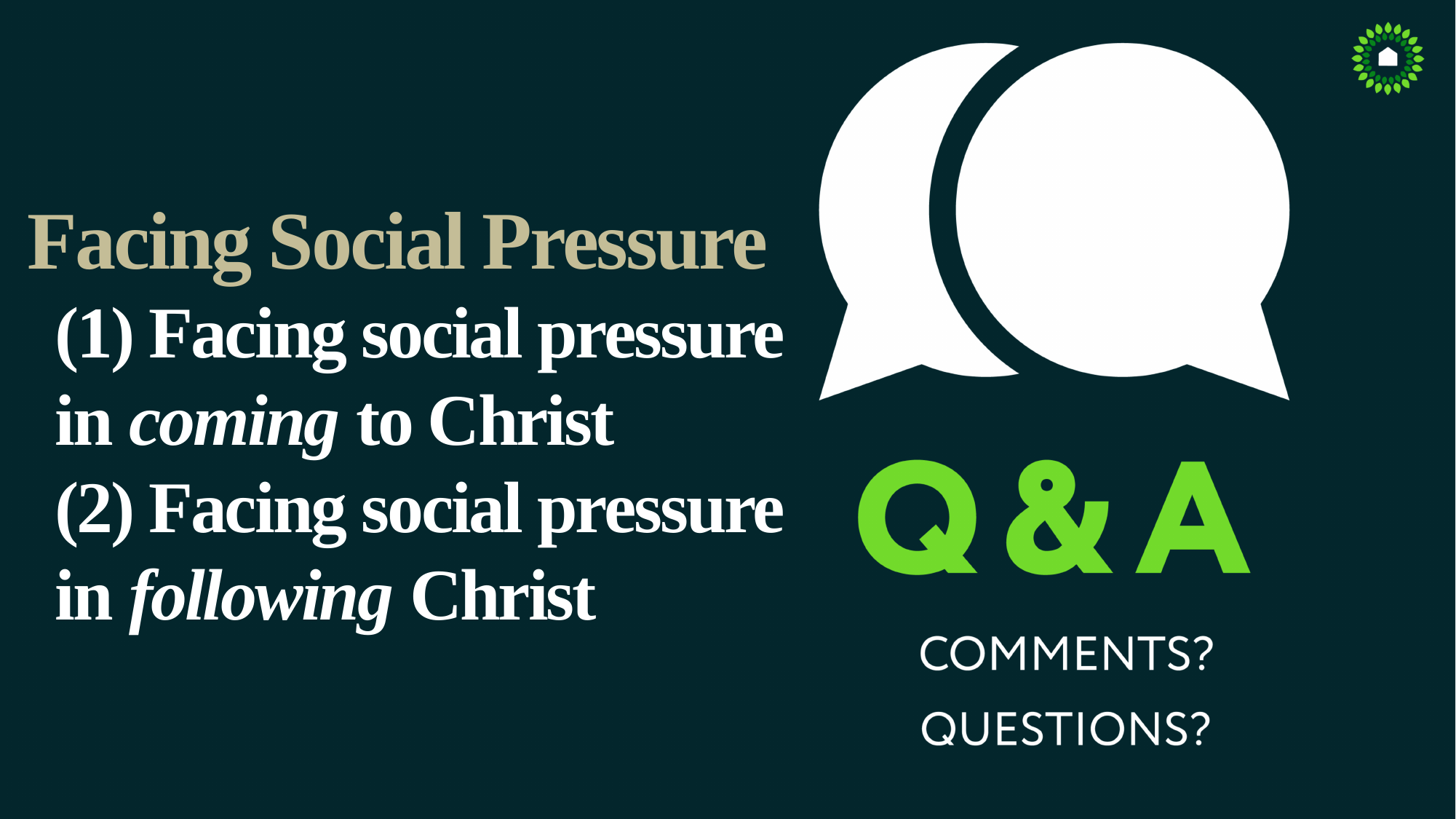

Facing Social Pressure
(1) Facing social pressure in coming to Christ
(2) Facing social pressure in following Christ